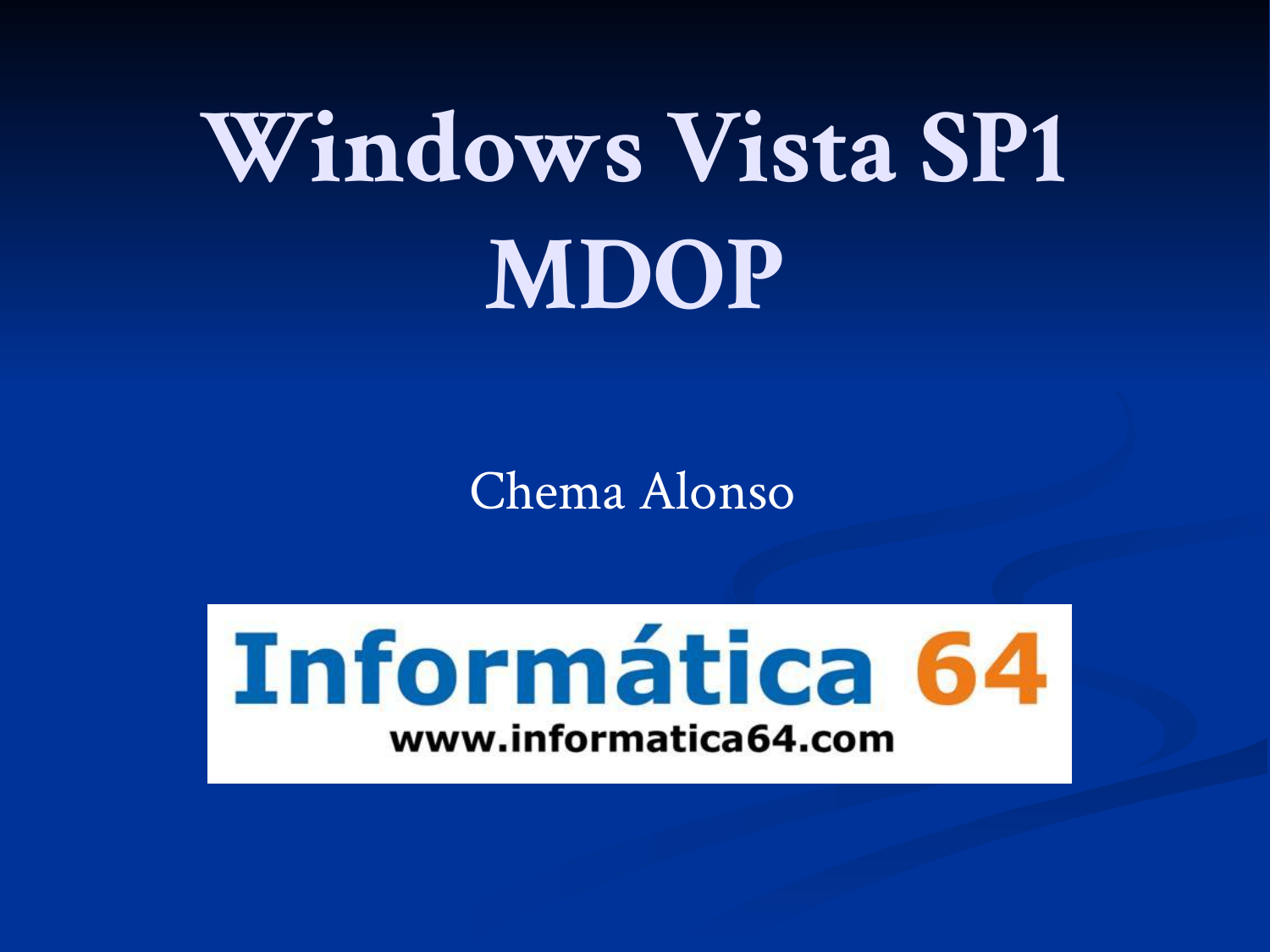

# Windows Vista SP1 MDOP
Chema Alonso